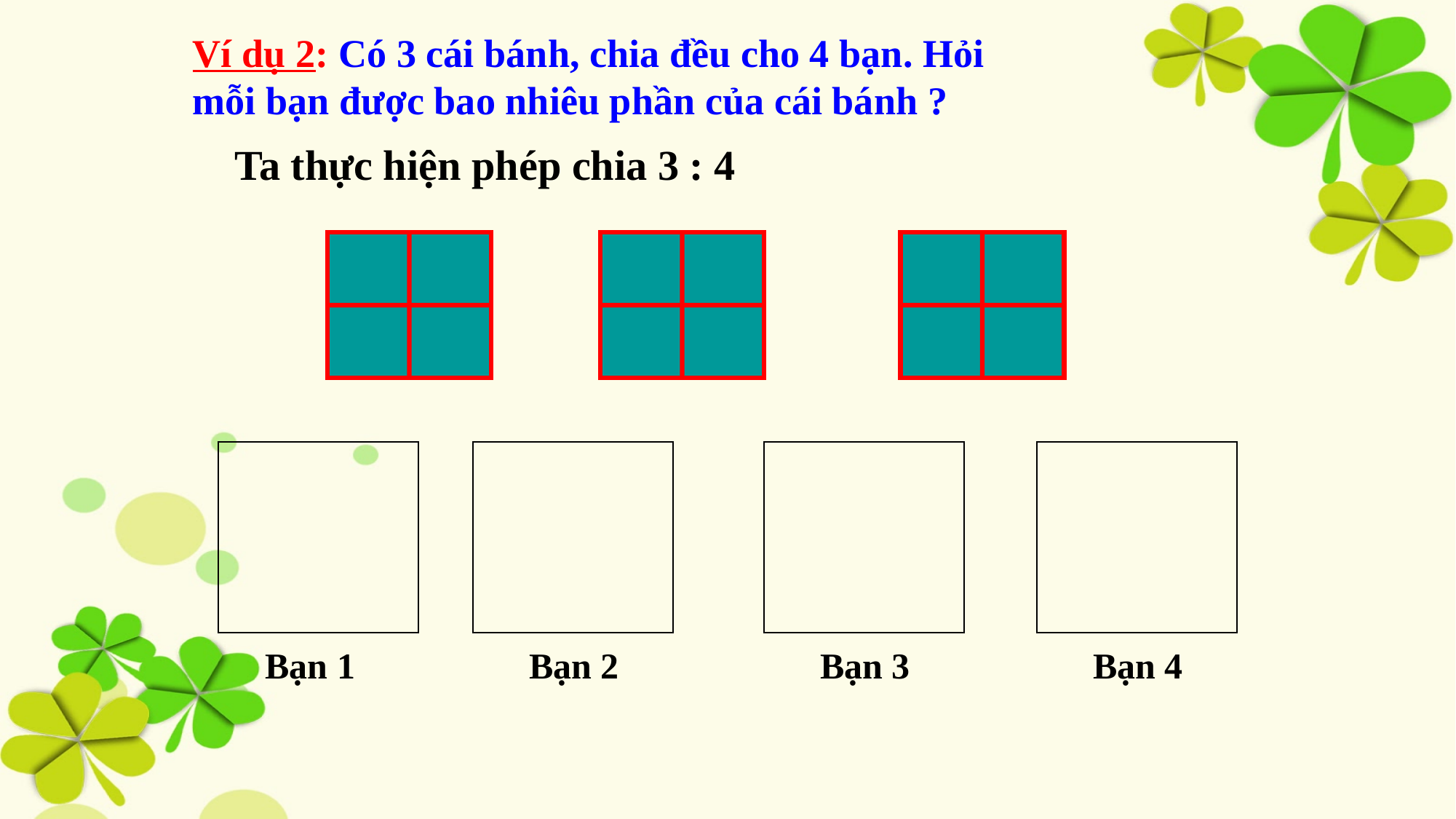

Ví dụ 2: Có 3 cái bánh, chia đều cho 4 bạn. Hỏi mỗi bạn được bao nhiêu phần của cái bánh ?
    Ta thực hiện phép chia 3 : 4

Bạn 1
Bạn 2
Bạn 3
Bạn 4